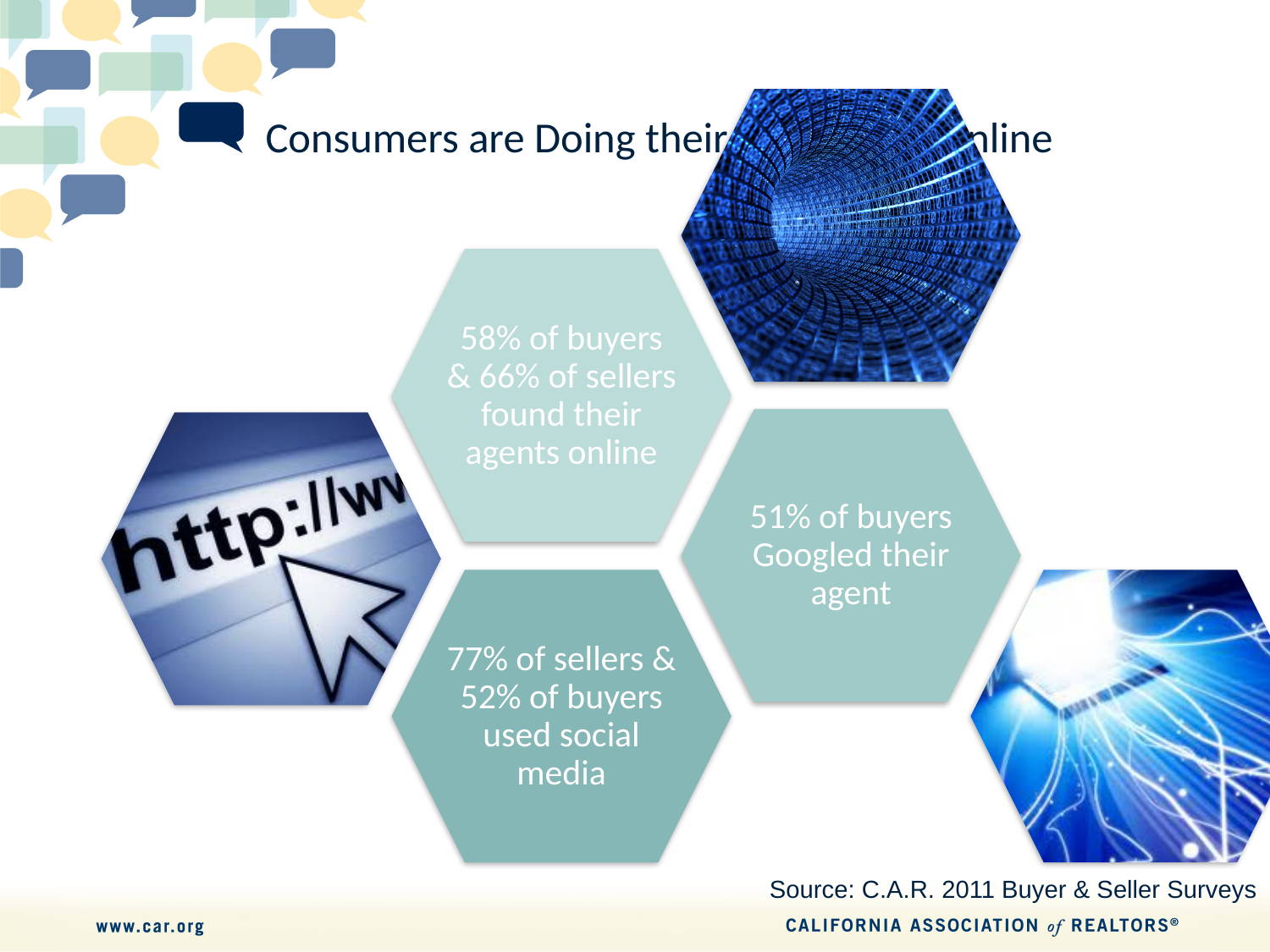

77% of sellers & 52% of buyers used social media
51% of buyers Googled their agent
58% of buyers & 66% of sellers found their agents online
# Consumers are Doing their Homework Online
Source: C.A.R. 2011 Buyer & Seller Surveys